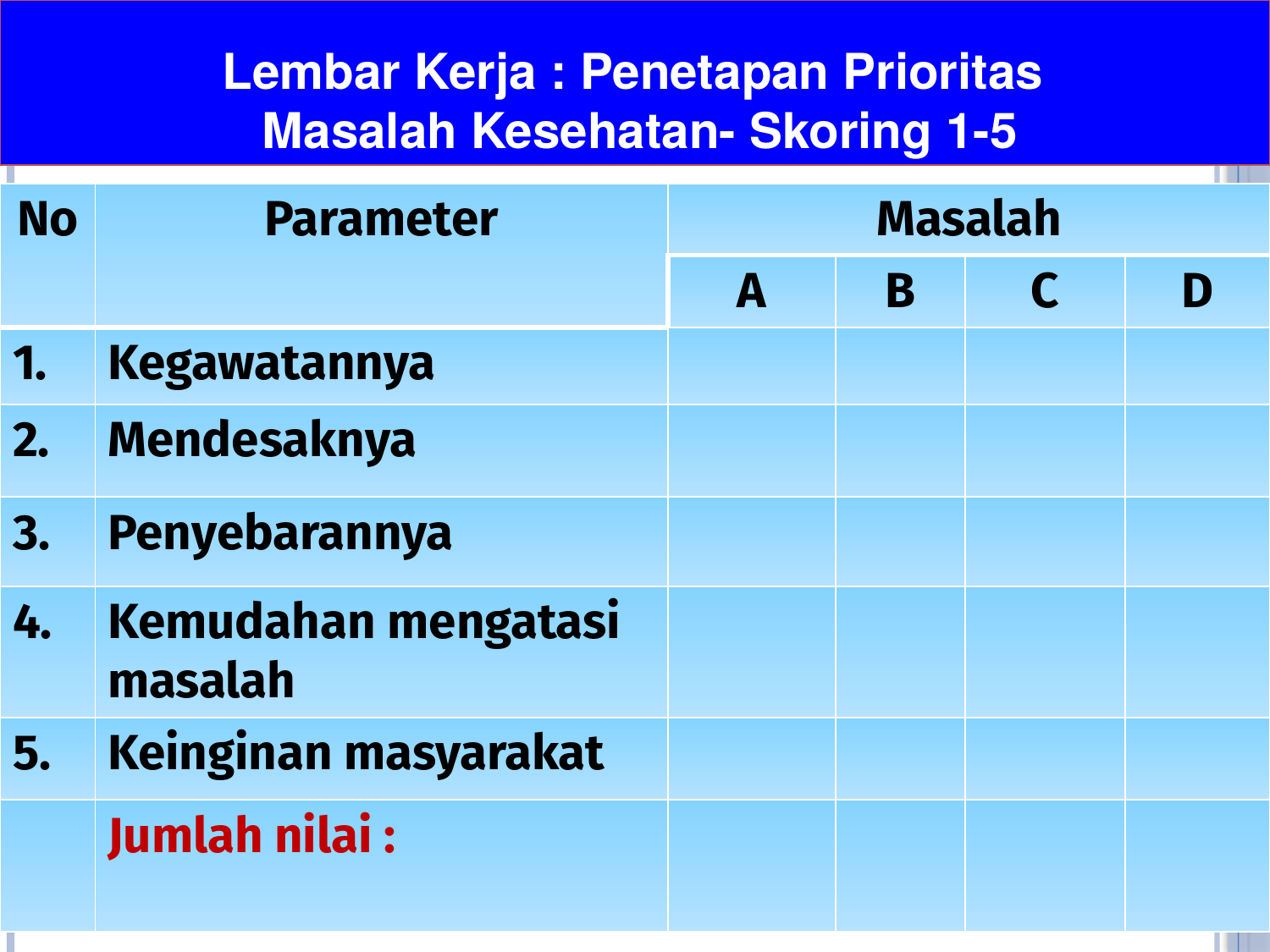

Lembar Kerja : Penetapan Prioritas
Masalah Kesehatan- Skoring 1-5
| No | Parameter | Masalah |  |  |  |
| --- | --- | --- | --- | --- | --- |
|  |  | A | B | C | D |
| 1. | Kegawatannya |  |  |  |  |
| 2. | Mendesaknya |  |  |  |  |
| 3. | Penyebarannya |  |  |  |  |
| 4. | Kemudahan mengatasi masalah |  |  |  |  |
| 5. | Keinginan masyarakat |  |  |  |  |
|  | Jumlah nilai : |  |  |  |  |